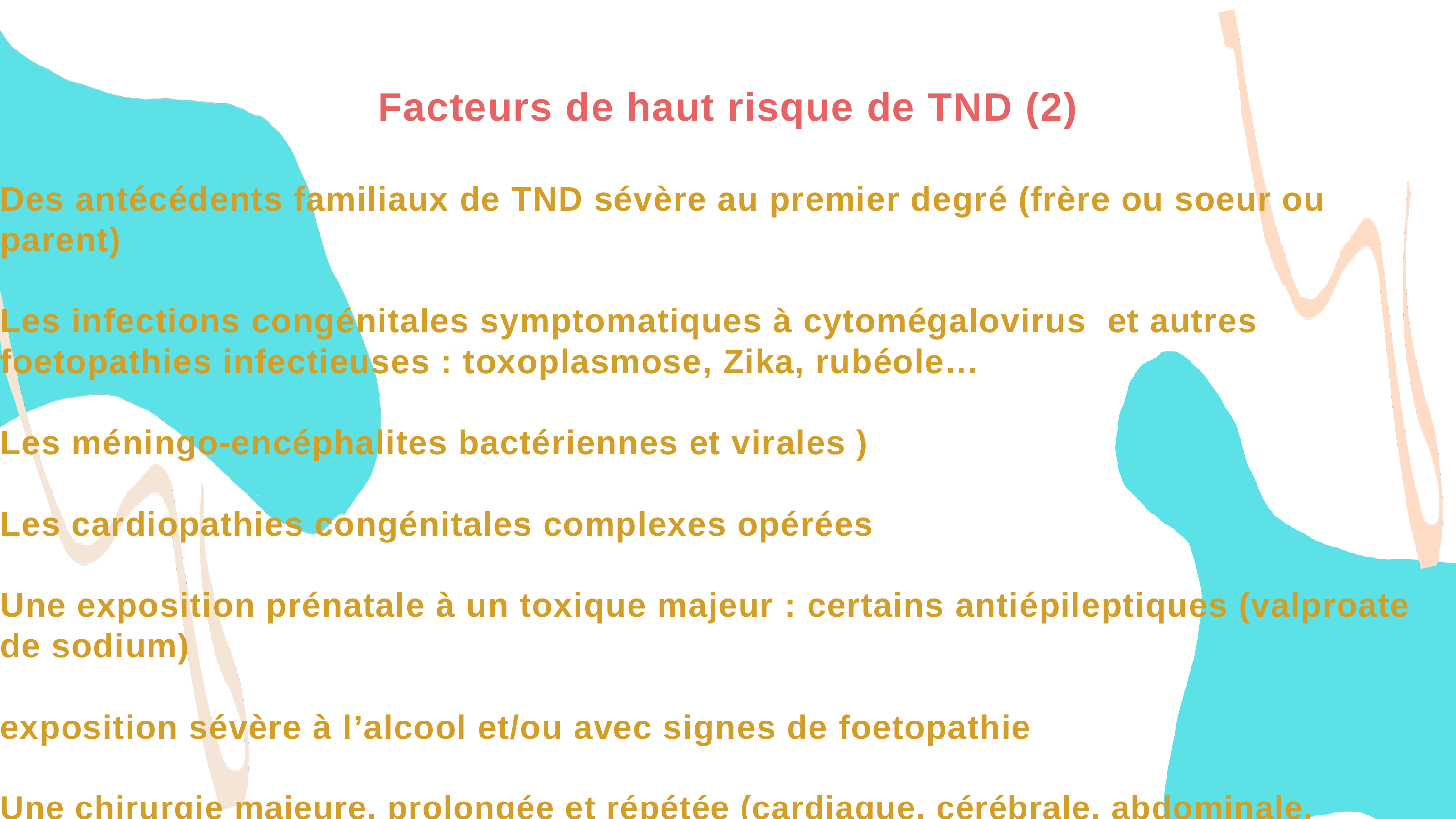

Facteurs de haut risque de TND (2)

Des antécédents familiaux de TND sévère au premier degré (frère ou soeur ou parent)

Les infections congénitales symptomatiques à cytomégalovirus  et autres foetopathies infectieuses : toxoplasmose, Zika, rubéole…

Les méningo-encéphalites bactériennes et virales )

Les cardiopathies congénitales complexes opérées

Une exposition prénatale à un toxique majeur : certains antiépileptiques (valproate de sodium)

exposition sévère à l’alcool et/ou avec signes de foetopathie

Une chirurgie majeure, prolongée et répétée (cardiaque, cérébrale, abdominale, thoracique)